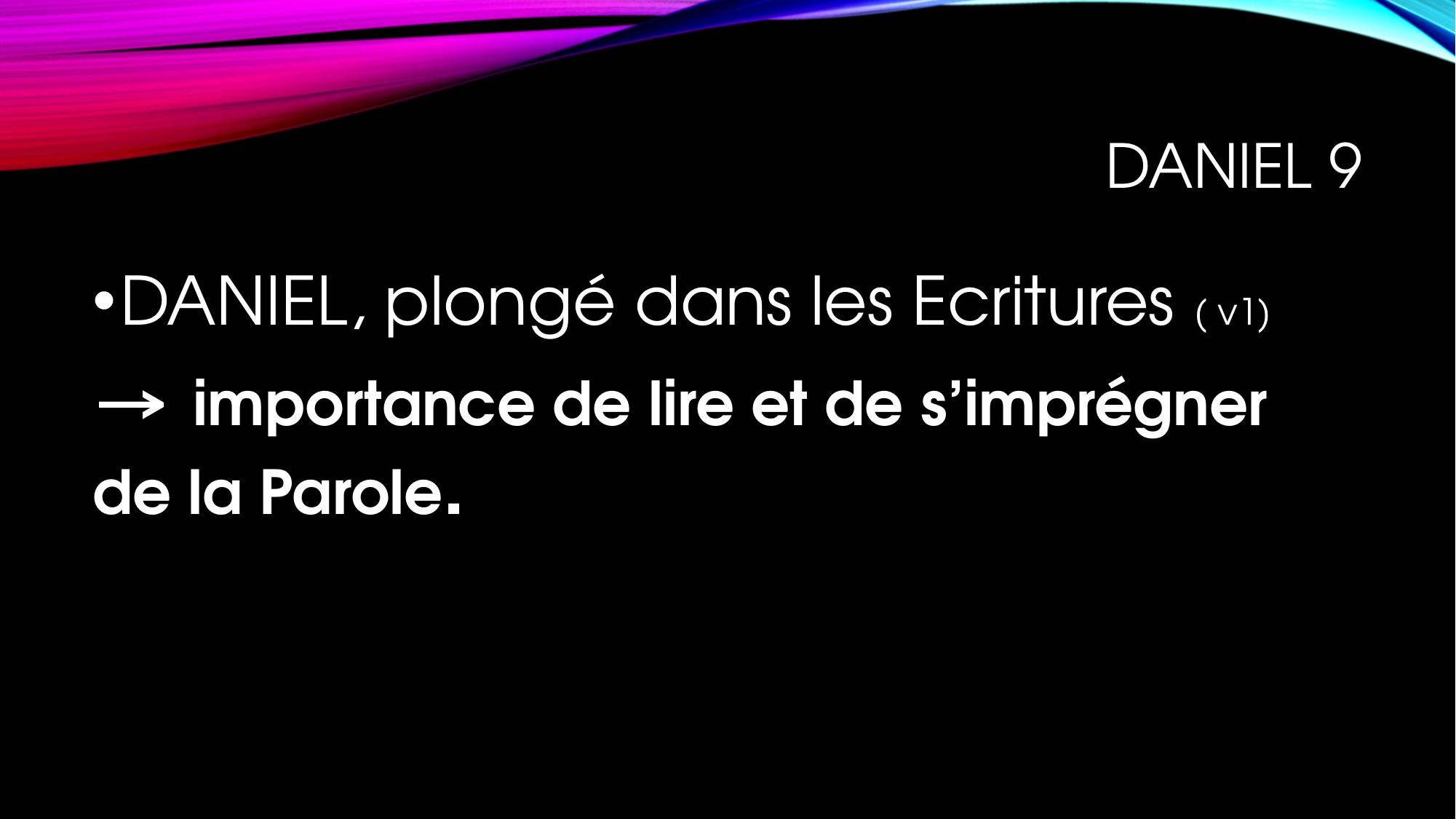

# DANIEL 9
DANIEL, plongé dans les Ecritures ( v1)
→ importance de lire et de s’imprégner de la Parole.